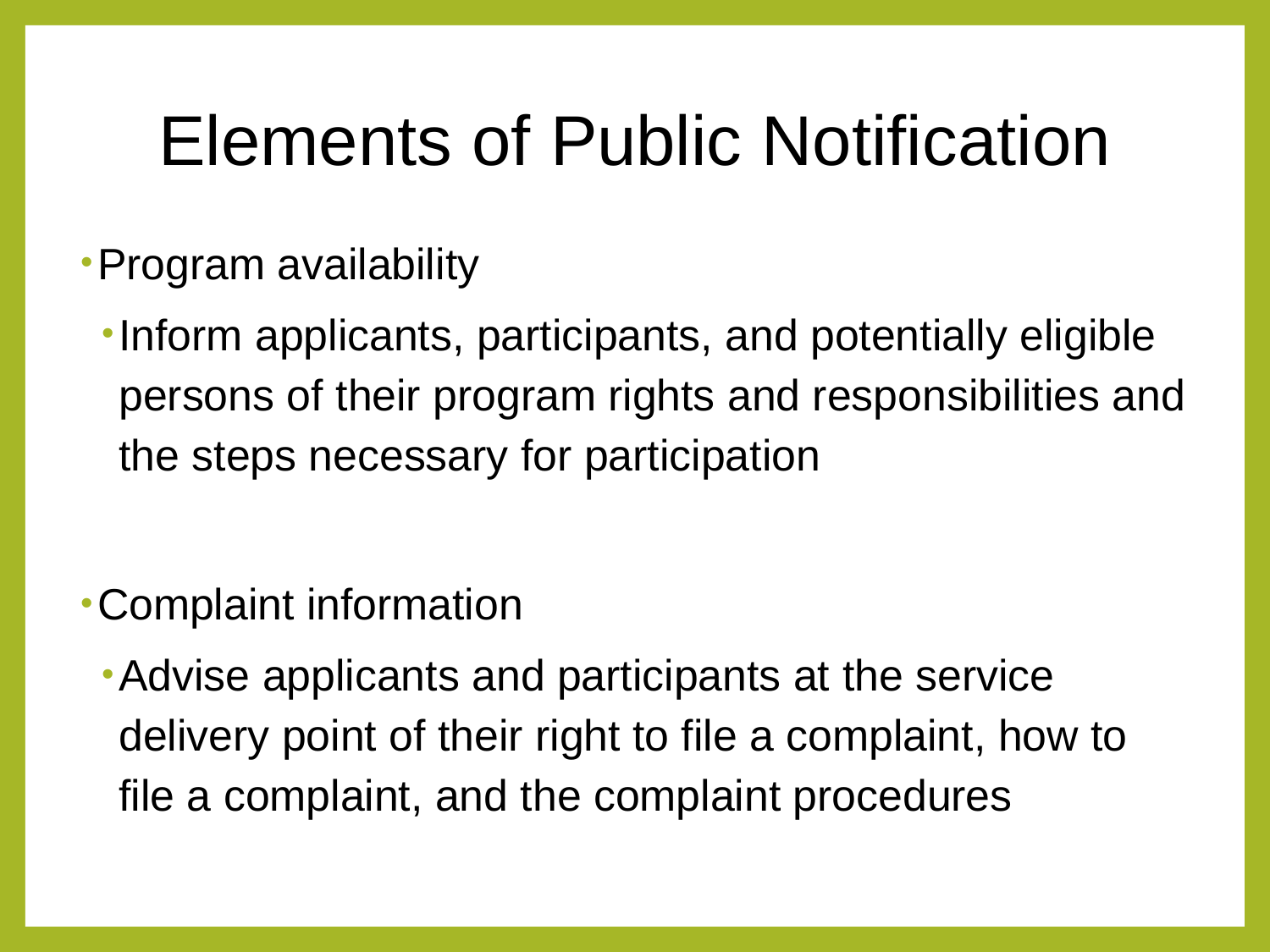

# Elements of Public Notification
Program availability
Inform applicants, participants, and potentially eligible persons of their program rights and responsibilities and the steps necessary for participation

Complaint information
Advise applicants and participants at the service delivery point of their right to file a complaint, how to file a complaint, and the complaint procedures